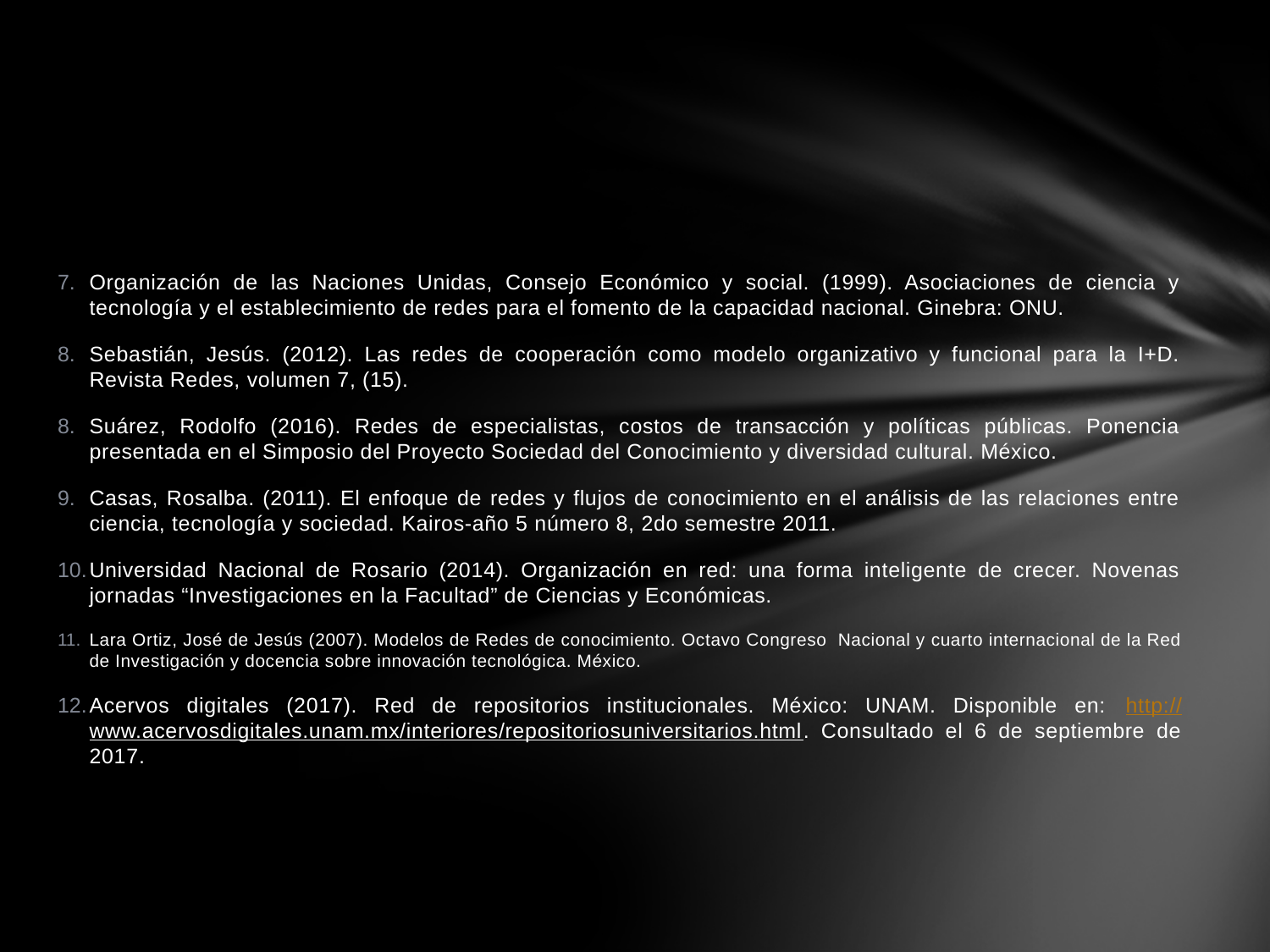

#

Organización de las Naciones Unidas, Consejo Económico y social. (1999). Asociaciones de ciencia y tecnología y el establecimiento de redes para el fomento de la capacidad nacional. Ginebra: ONU.
Sebastián, Jesús. (2012). Las redes de cooperación como modelo organizativo y funcional para la I+D. Revista Redes, volumen 7, (15).
Suárez, Rodolfo (2016). Redes de especialistas, costos de transacción y políticas públicas. Ponencia presentada en el Simposio del Proyecto Sociedad del Conocimiento y diversidad cultural. México.
Casas, Rosalba. (2011). El enfoque de redes y flujos de conocimiento en el análisis de las relaciones entre ciencia, tecnología y sociedad. Kairos-año 5 número 8, 2do semestre 2011.
Universidad Nacional de Rosario (2014). Organización en red: una forma inteligente de crecer. Novenas jornadas “Investigaciones en la Facultad” de Ciencias y Económicas.
Lara Ortiz, José de Jesús (2007). Modelos de Redes de conocimiento. Octavo Congreso  Nacional y cuarto internacional de la Red de Investigación y docencia sobre innovación tecnológica. México.
Acervos digitales (2017). Red de repositorios institucionales. México: UNAM. Disponible en: http://www.acervosdigitales.unam.mx/interiores/repositoriosuniversitarios.html. Consultado el 6 de septiembre de 2017.